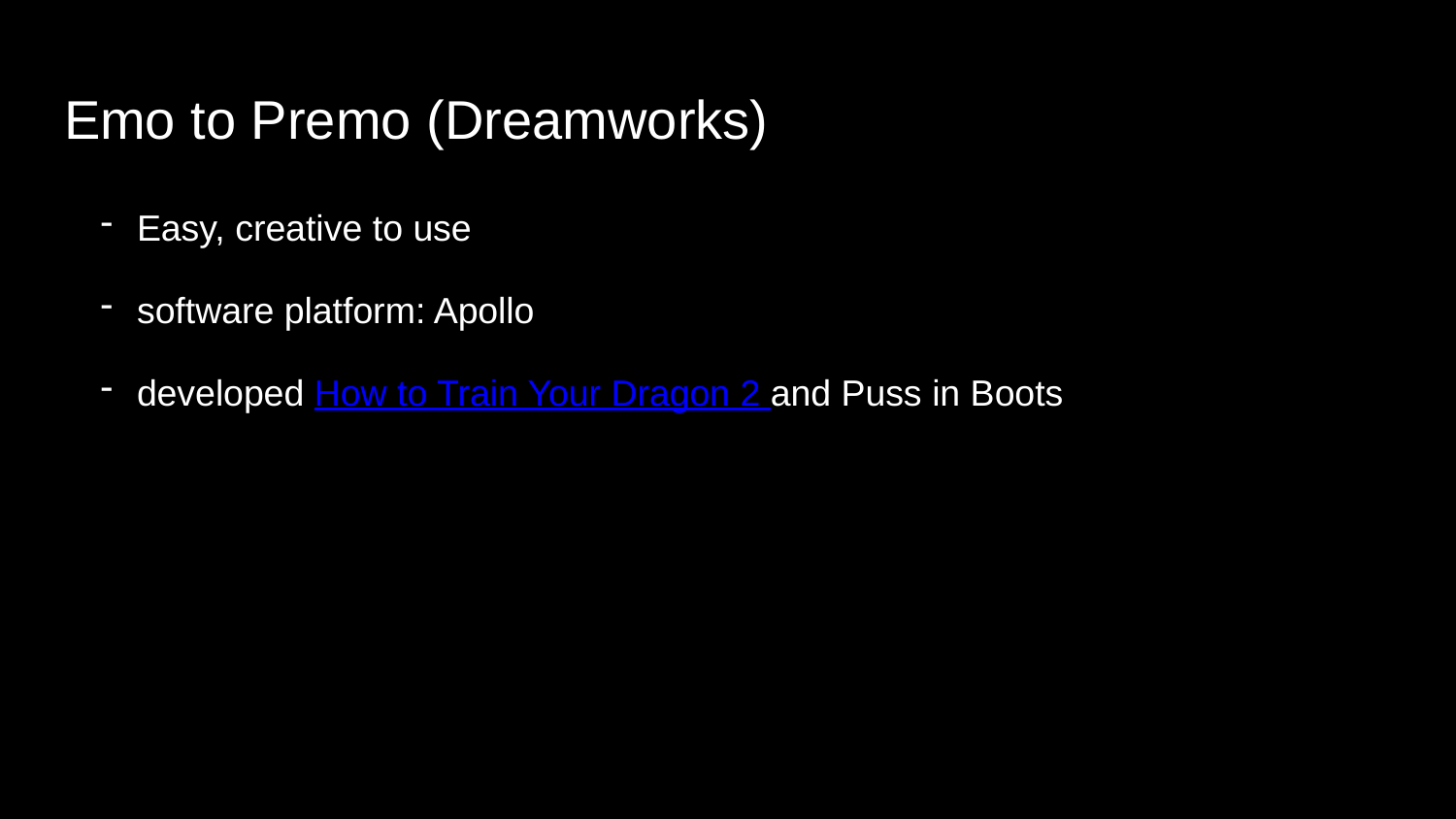

# Emo to Premo (Dreamworks)
Easy, creative to use
software platform: Apollo
developed How to Train Your Dragon 2 and Puss in Boots